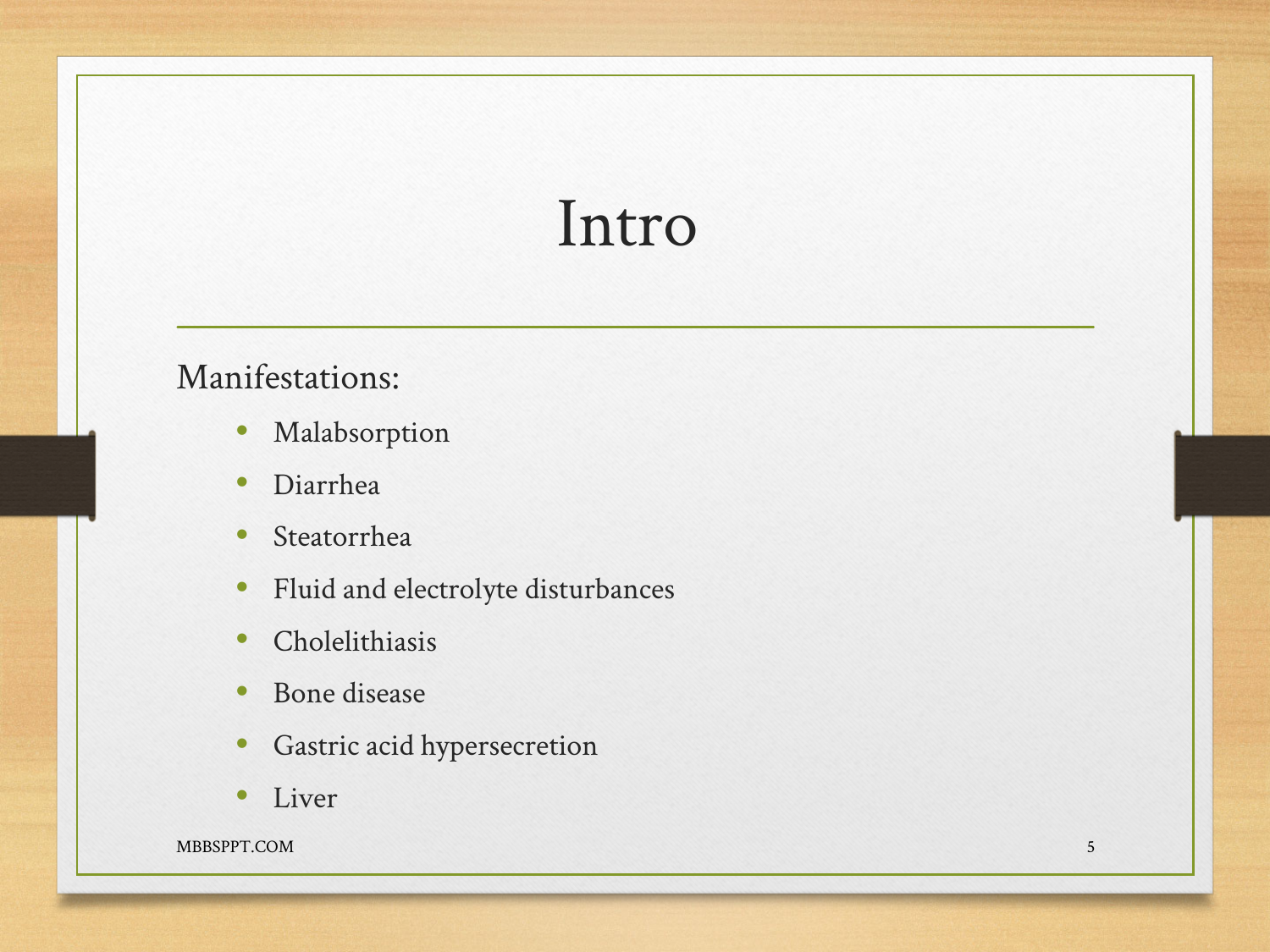

# Intro
Manifestations:
Malabsorption
Diarrhea
Steatorrhea
Fluid and electrolyte disturbances
Cholelithiasis
Bone disease
Gastric acid hypersecretion
Liver

MBBSPPT.COM
5